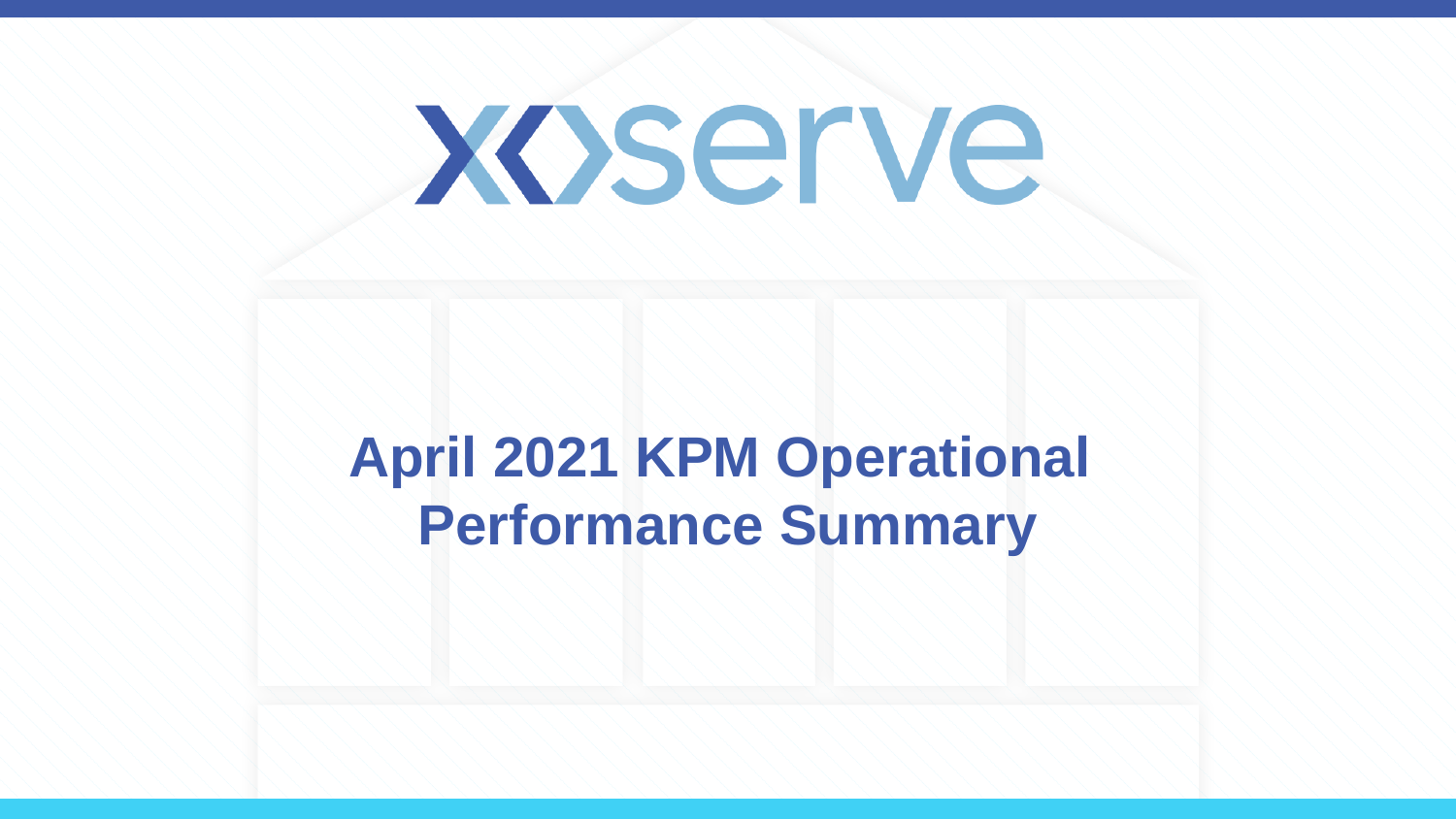

# April 2021 KPM Operational Performance Summary